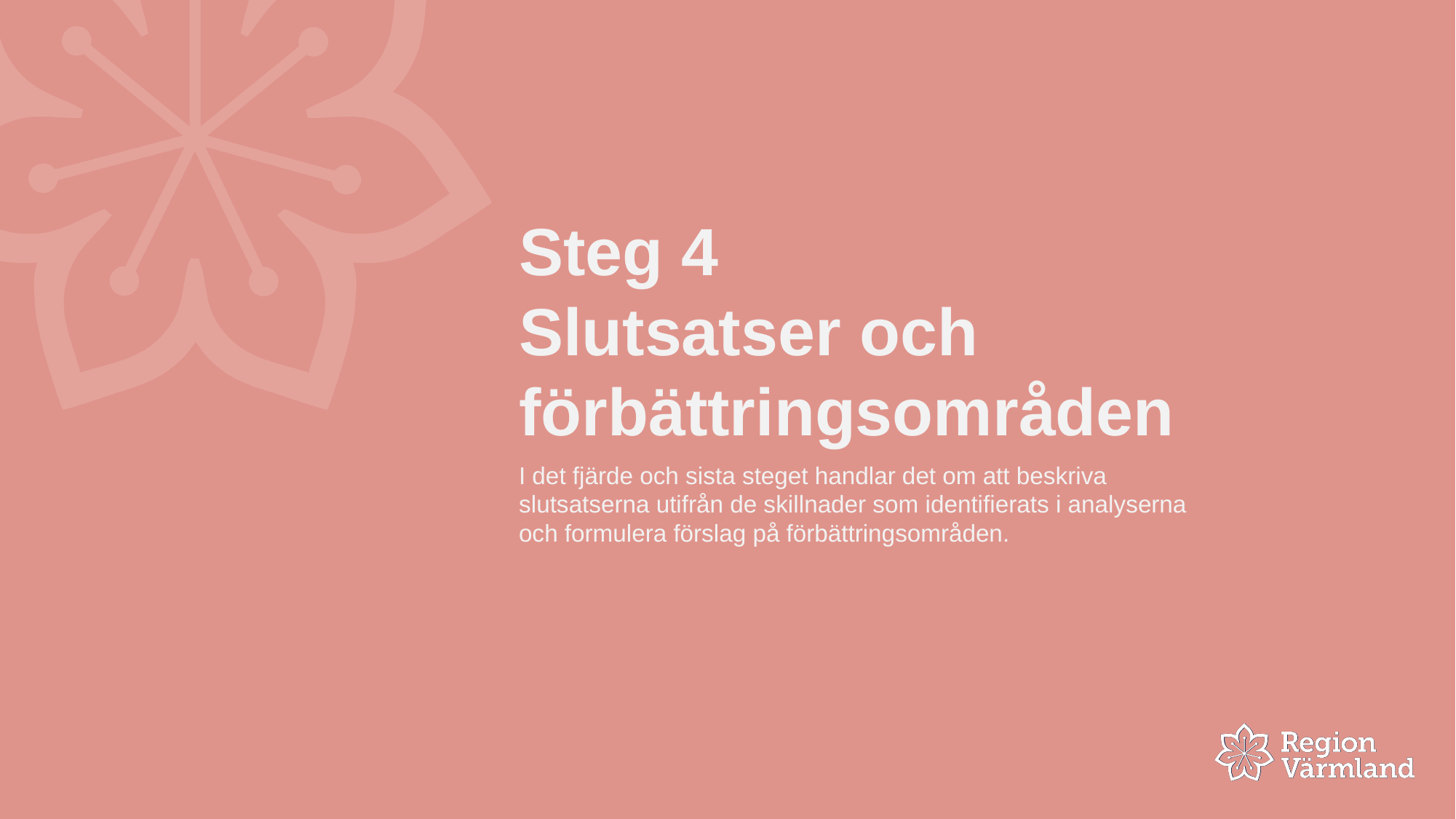

# Steg 4 Slutsatser och förbättringsområden
I det fjärde och sista steget handlar det om att beskriva slutsatserna utifrån de skillnader som identifierats i analyserna och formulera förslag på förbättringsområden.